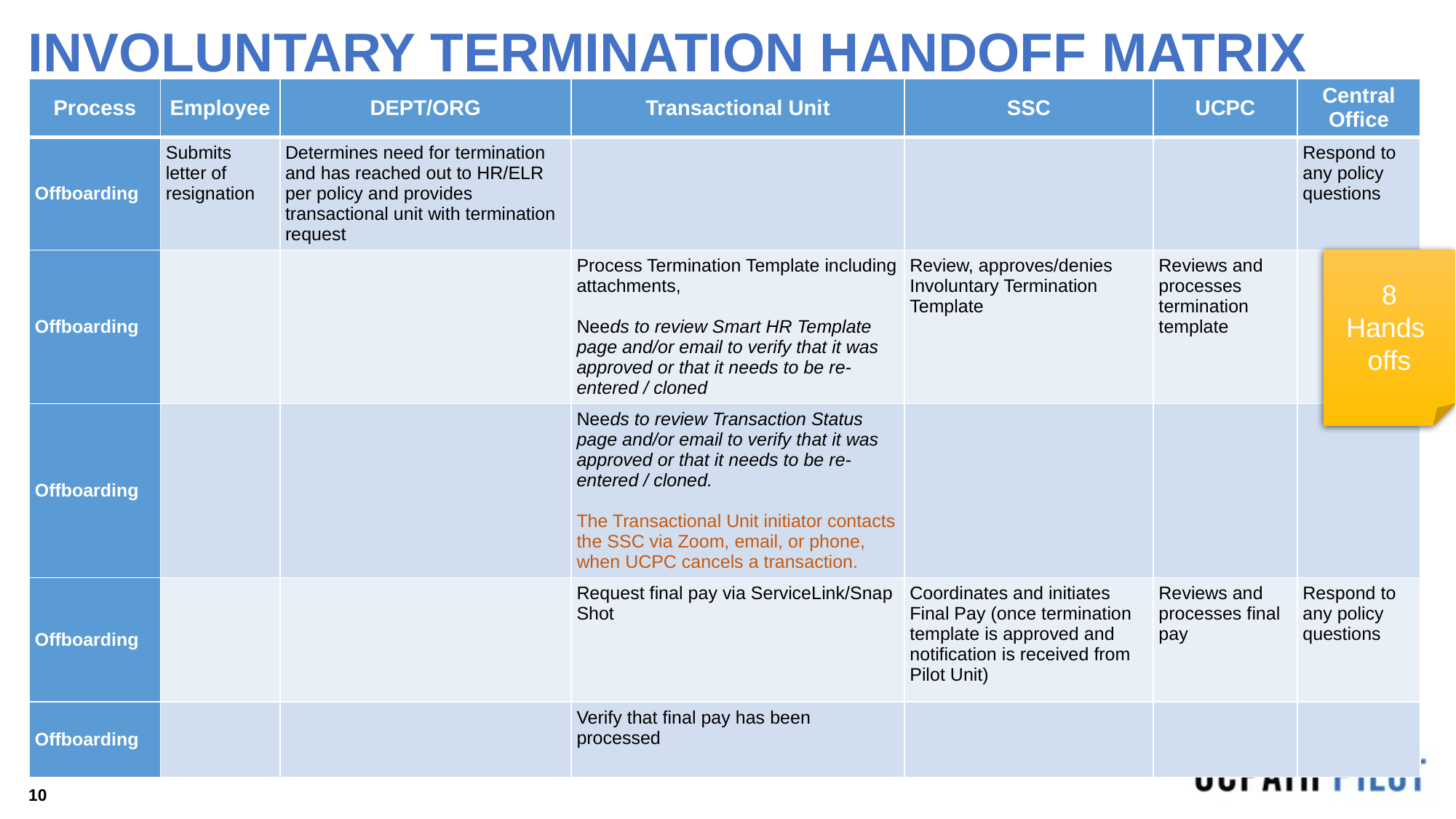

# INVOLUNTARY TERMINATION HANDOFF MATRIX
| Process | Employee | DEPT/ORG | Transactional Unit | SSC | UCPC | Central Office |
| --- | --- | --- | --- | --- | --- | --- |
| Offboarding | Submits letter of resignation | Determines need for termination and has reached out to HR/ELR per policy and provides transactional unit with termination request |  |  |  | Respond to any policy questions |
| Offboarding |  |  | Process Termination Template including attachments, Needs to review Smart HR Template page and/or email to verify that it was approved or that it needs to be re-entered / cloned | Review, approves/denies Involuntary Termination Template | Reviews and processes termination template |  |
| Offboarding |  |  | Needs to review Transaction Status page and/or email to verify that it was approved or that it needs to be re-entered / cloned. The Transactional Unit initiator contacts the SSC via Zoom, email, or phone, when UCPC cancels a transaction. |  |  |  |
| Offboarding |  |  | Request final pay via ServiceLink/Snap Shot | Coordinates and initiates Final Pay (once termination template is approved and notification is received from Pilot Unit) | Reviews and processes final pay | Respond to any policy questions |
| Offboarding |  |  | Verify that final pay has been processed |  |  |  |
8
Hands
offs
10